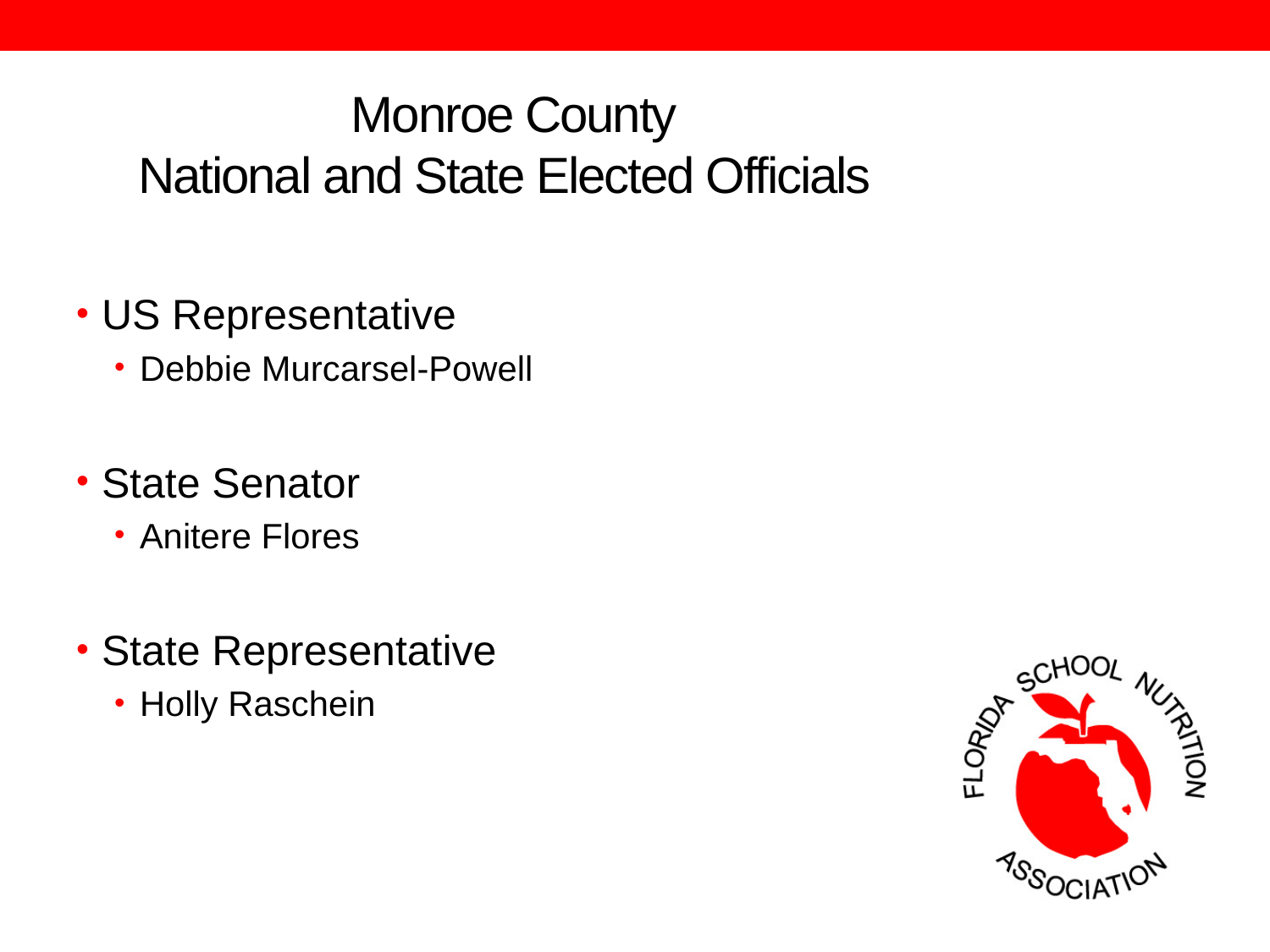

# Monroe County National and State Elected Officials

US Representative
Debbie Murcarsel-Powell

State Senator
Anitere Flores

State Representative
Holly Raschein